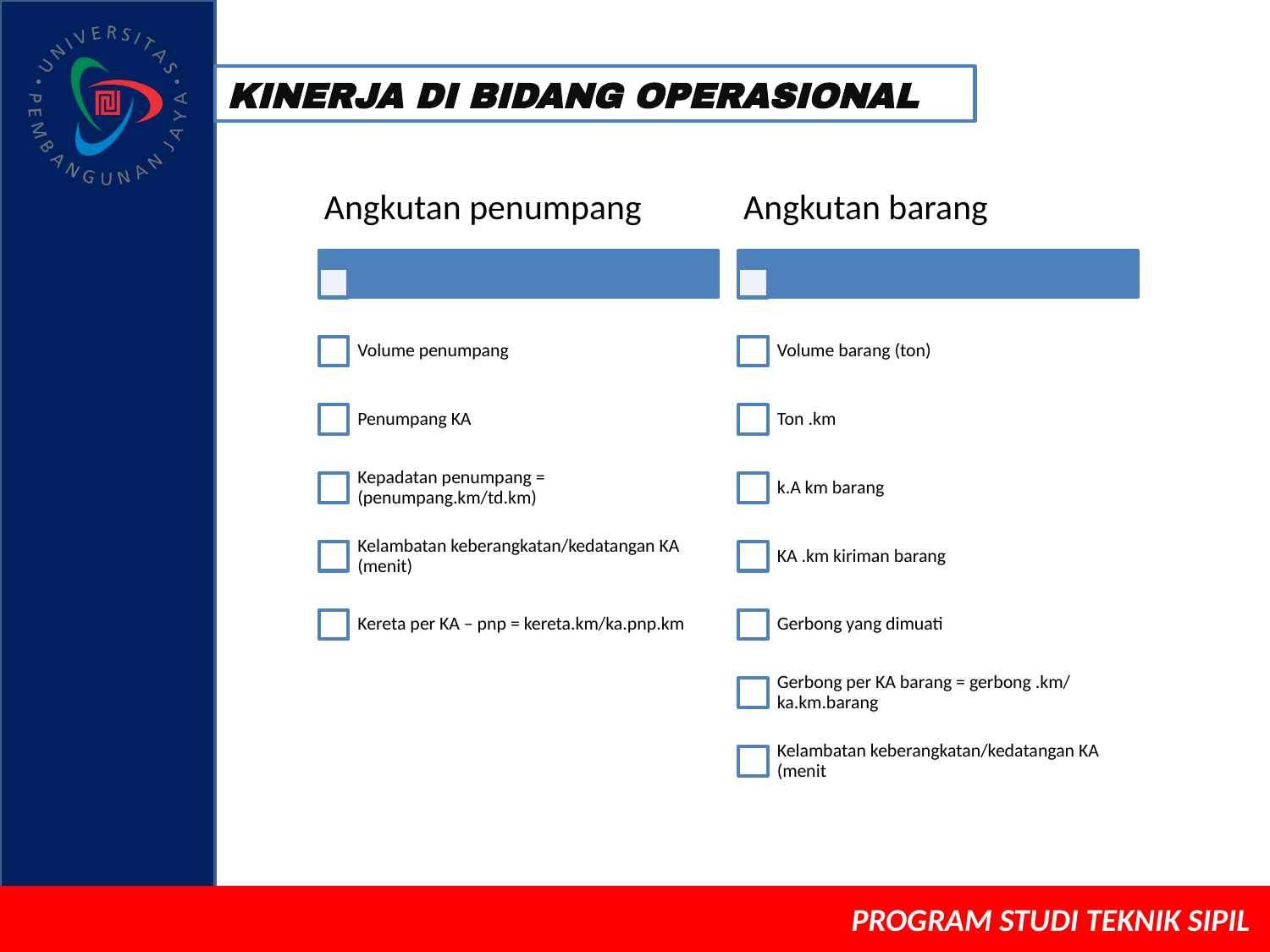

KINERJA DI BIDANG OPERASIONAL
Angkutan penumpang
Volume penumpang
Penumpang KA
Kepadatan penumpang = (penumpang.km/td.km)
Kelambatan keberangkatan/kedatangan KA (menit)
Kereta per KA – pnp = kereta.km/ka.pnp.km
Angkutan barang
Volume barang (ton)
Ton .km
k.A km barang
KA .km kiriman barang
Gerbong yang dimuati
Gerbong per KA barang = gerbong .km/ ka.km.barang
Kelambatan keberangkatan/kedatangan KA (menit